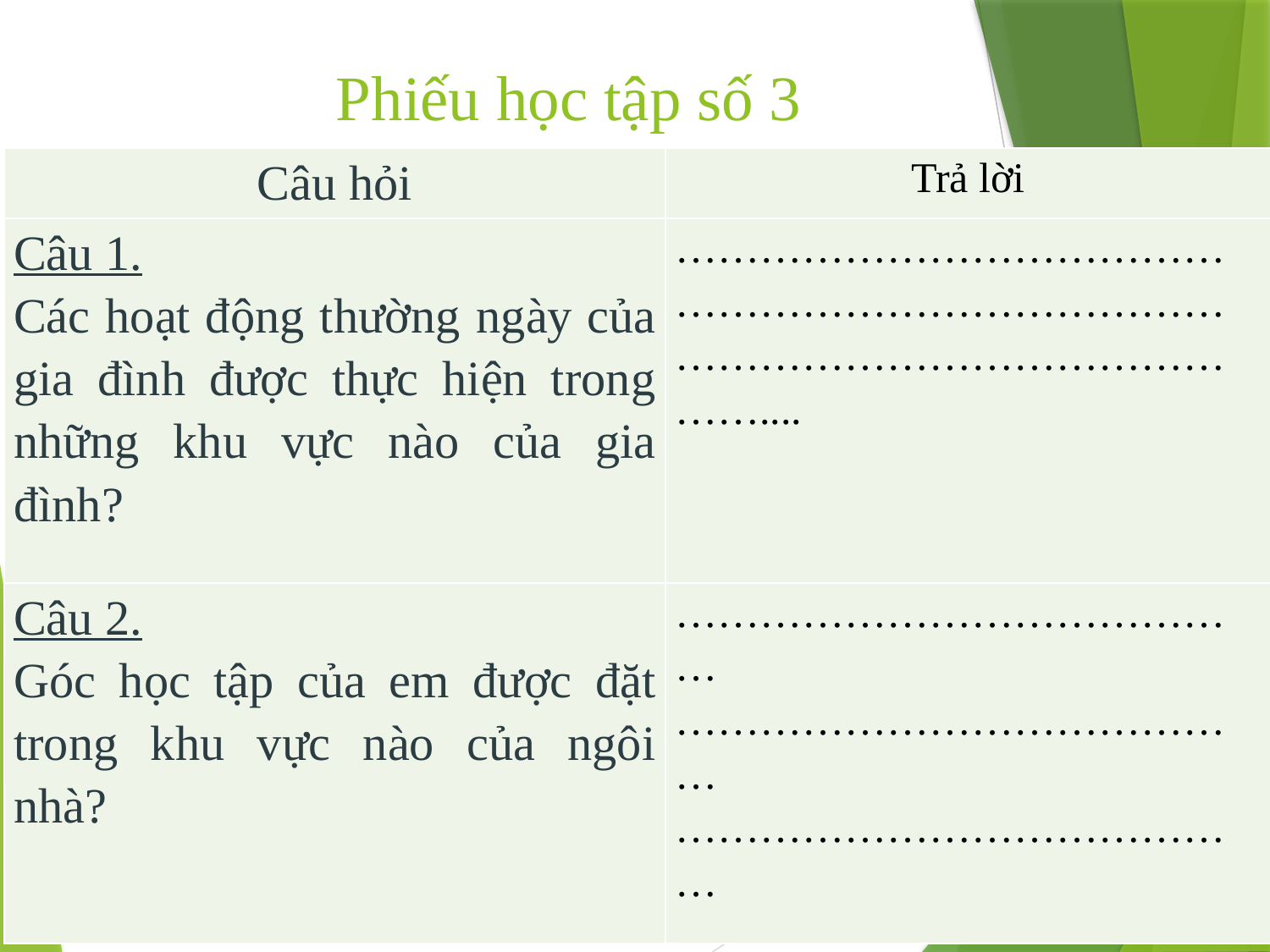

# Phiếu học tập số 3
| Câu hỏi | Trả lời |
| --- | --- |
| Câu 1. Các hoạt động thường ngày của gia đình được thực hiện trong những khu vực nào của gia đình? | …………………………………………………………………………………………………………….... |
| Câu 2. Góc học tập của em được đặt trong khu vực nào của ngôi nhà? | …………………………………… …………………………………… …………………………………… |